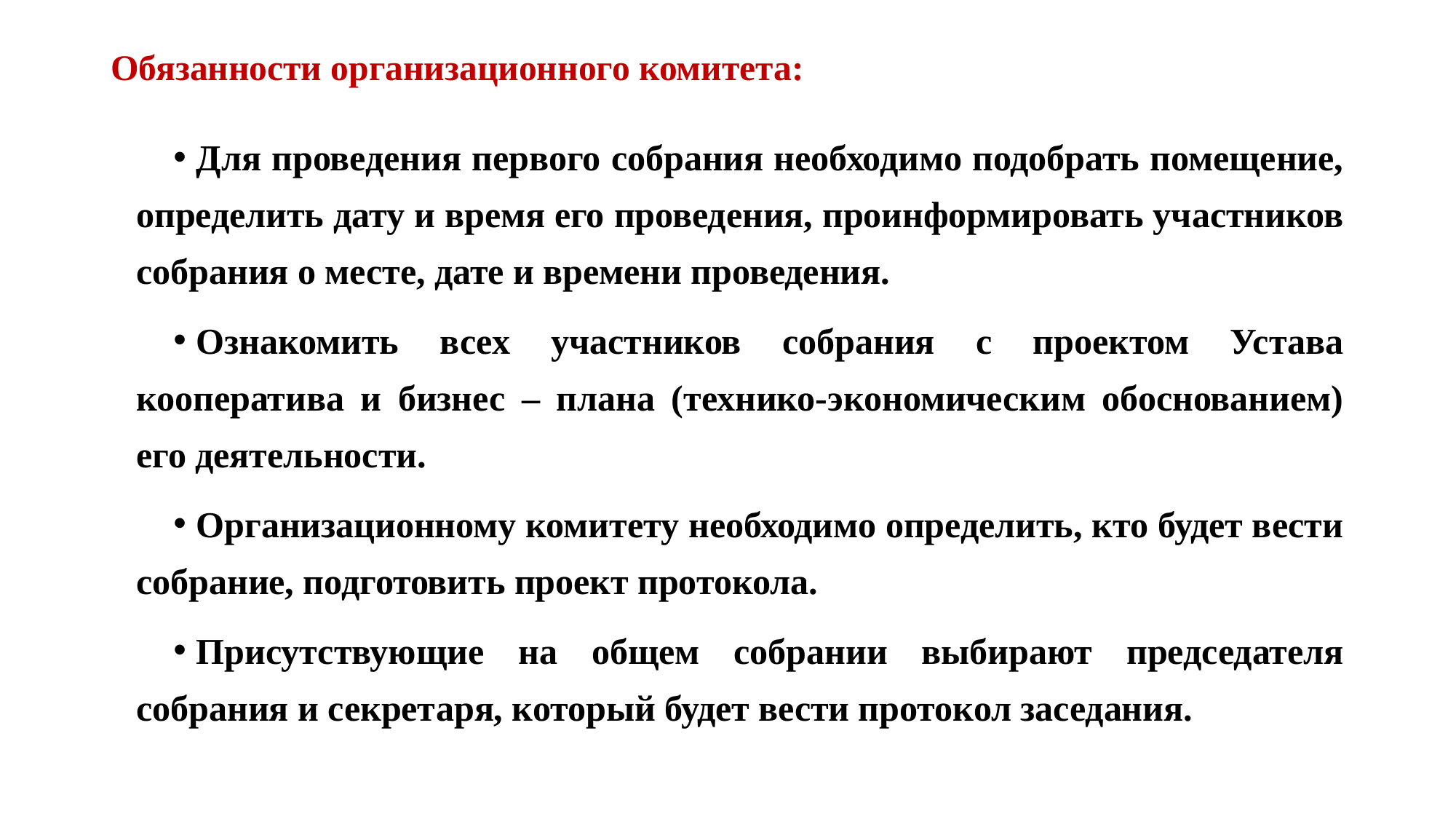

# Обязанности организационного комитета:
Для проведения первого собрания необходимо подобрать помещение, определить дату и время его проведения, проинформировать участников собрания о месте, дате и времени проведения.
Ознакомить всех участников собрания с проектом Устава кооператива и бизнес – плана (технико-экономическим обоснованием) его деятельности.
Организационному комитету необходимо определить, кто будет вести собрание, подготовить проект протокола.
Присутствующие на общем собрании выбирают председателя собрания и секретаря, который будет вести протокол заседания.